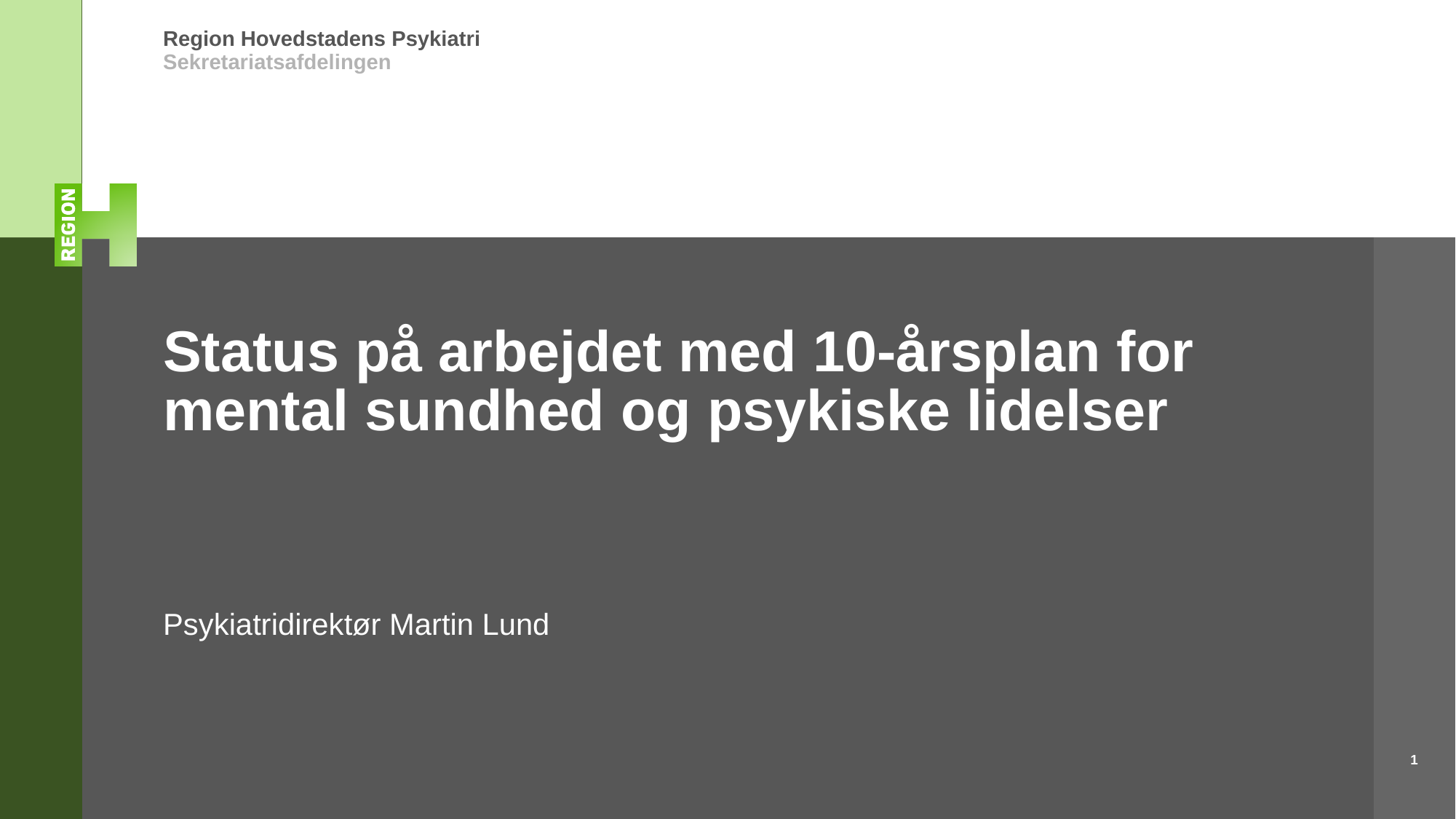

# Status på arbejdet med 10-årsplan for mental sundhed og psykiske lidelser
Psykiatridirektør Martin Lund

1